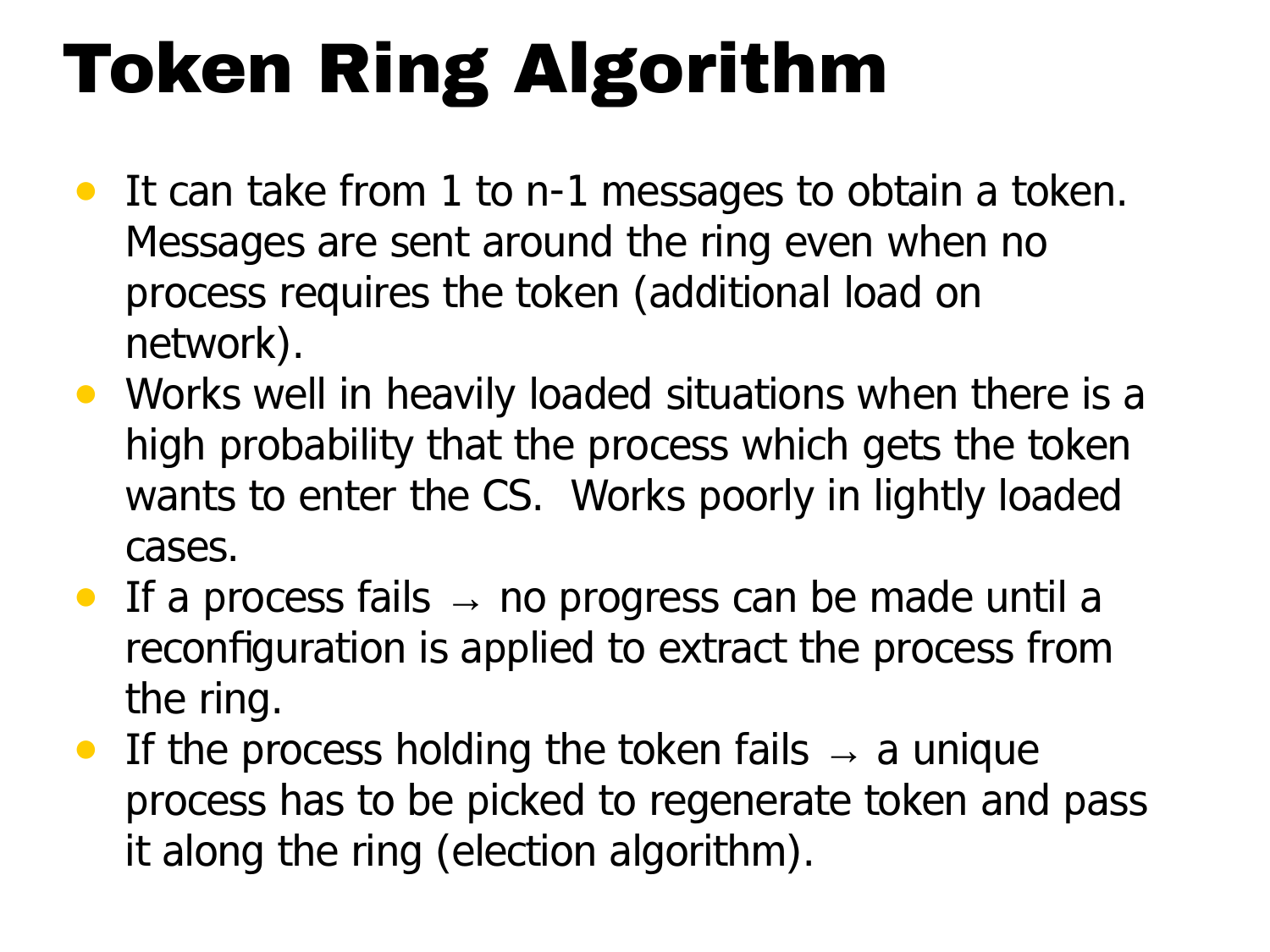

# Token Ring Algorithm
It can take from 1 to n-1 messages to obtain a token. Messages are sent around the ring even when no process requires the token (additional load on network).
Works well in heavily loaded situations when there is a high probability that the process which gets the token wants to enter the CS.  Works poorly in lightly loaded cases.
If a process fails → no progress can be made until a reconfiguration is applied to extract the process from the ring.
If the process holding the token fails → a unique process has to be picked to regenerate token and pass it along the ring (election algorithm).